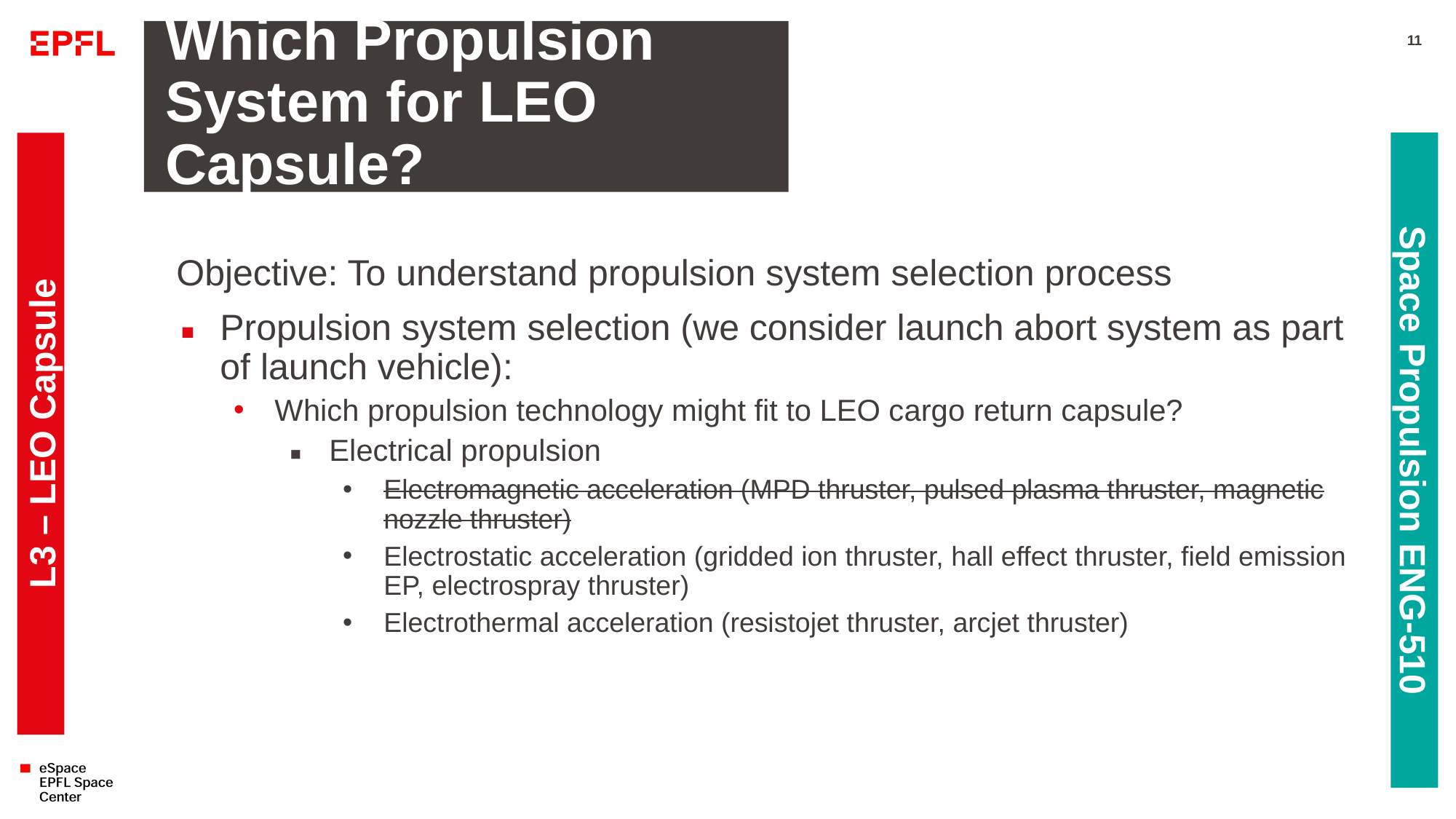

# Which Propulsion System for LEO Capsule?
11
Objective: To understand propulsion system selection process
Propulsion system selection (we consider launch abort system as part of launch vehicle):
Which propulsion technology might fit to LEO cargo return capsule?
Electrical propulsion
Electromagnetic acceleration (MPD thruster, pulsed plasma thruster, magnetic nozzle thruster)
Electrostatic acceleration (gridded ion thruster, hall effect thruster, field emission EP, electrospray thruster)
Electrothermal acceleration (resistojet thruster, arcjet thruster)

L3 – LEO Capsule
Space Propulsion ENG-510